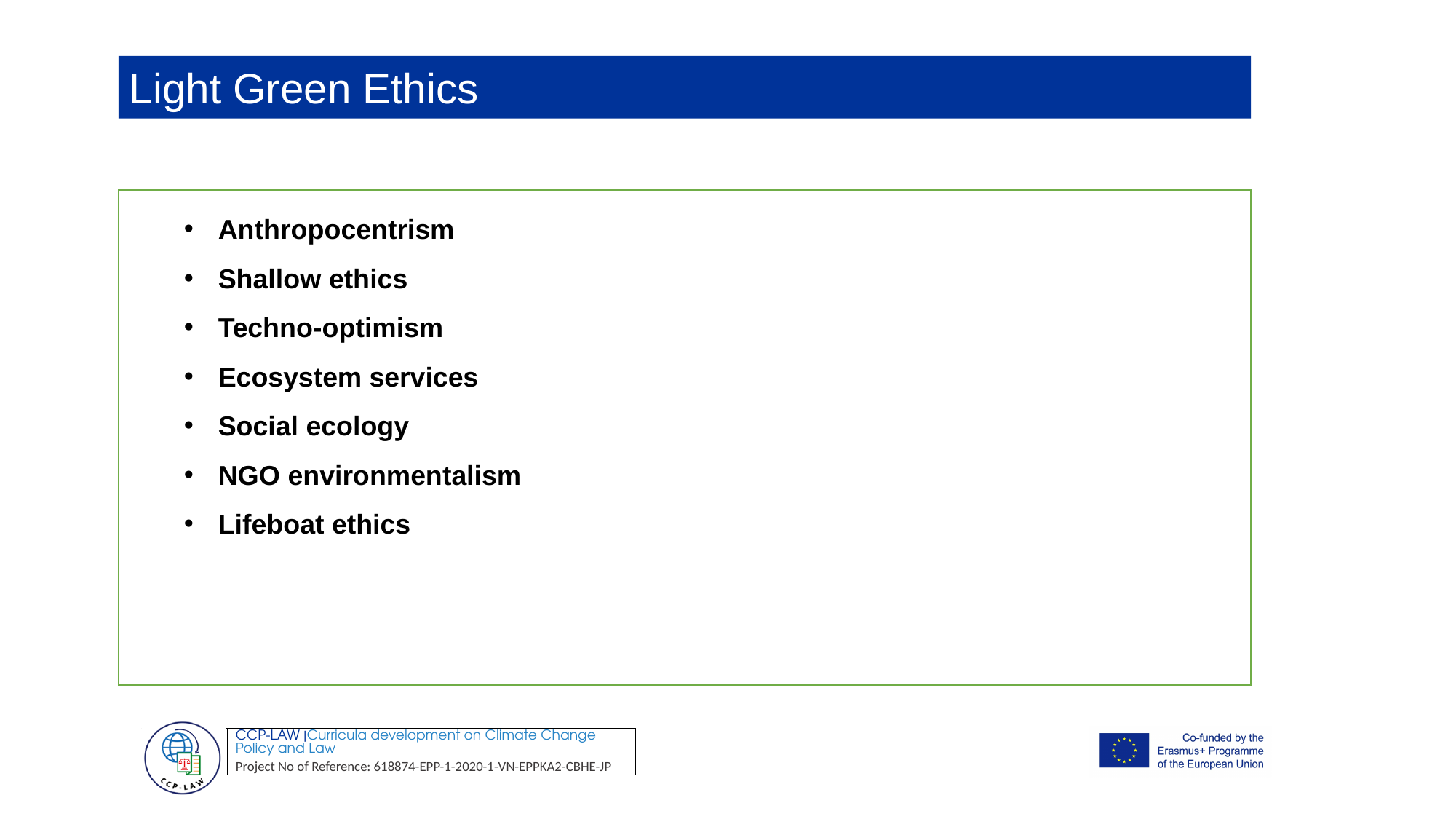

Light Green Ethics
Anthropocentrism
Shallow ethics
Techno-optimism
Ecosystem services
Social ecology
NGO environmentalism
Lifeboat ethics